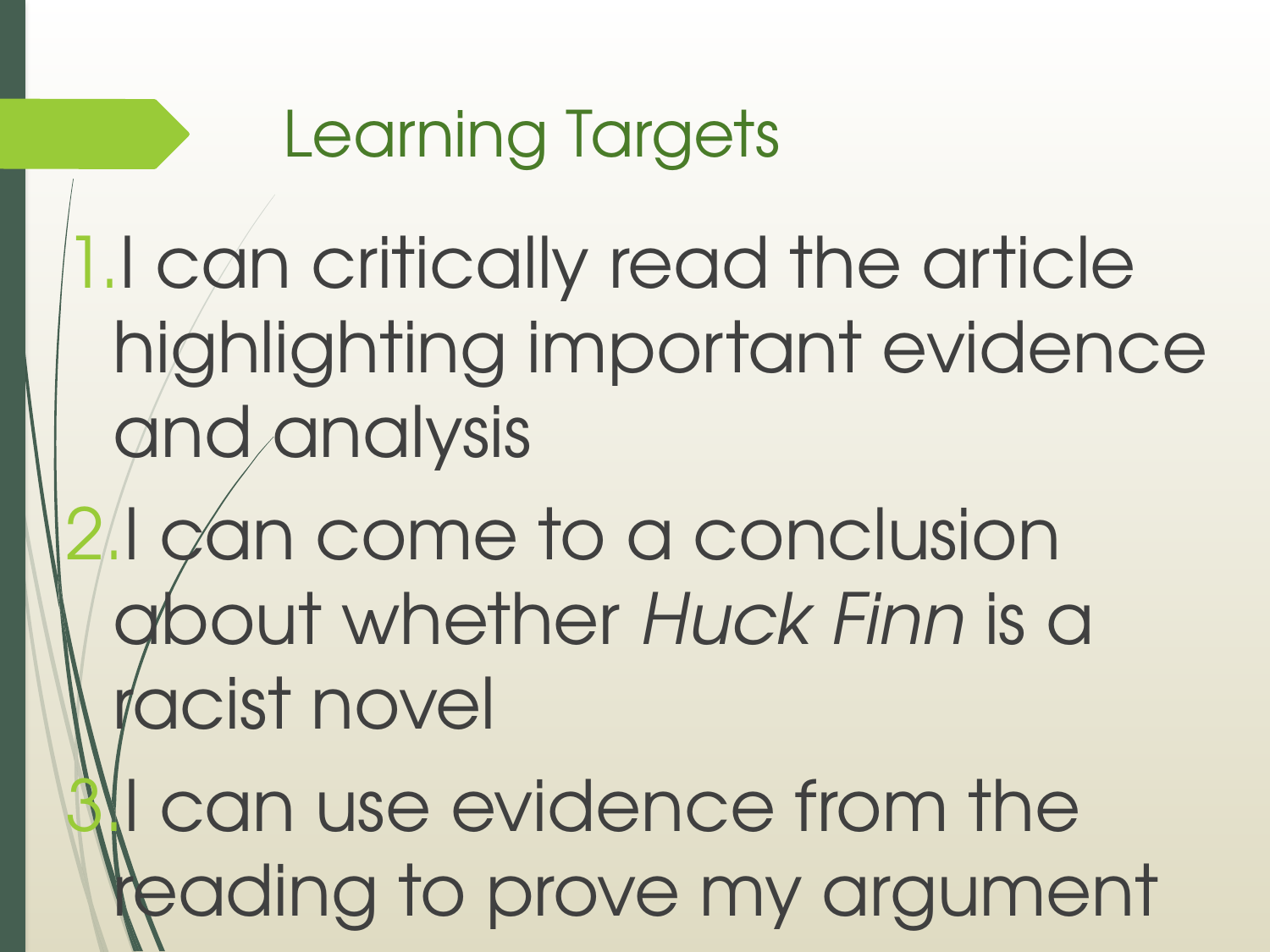

# Learning Targets
I can critically read the article highlighting important evidence and analysis
I can come to a conclusion about whether Huck Finn is a racist novel
I can use evidence from the reading to prove my argument